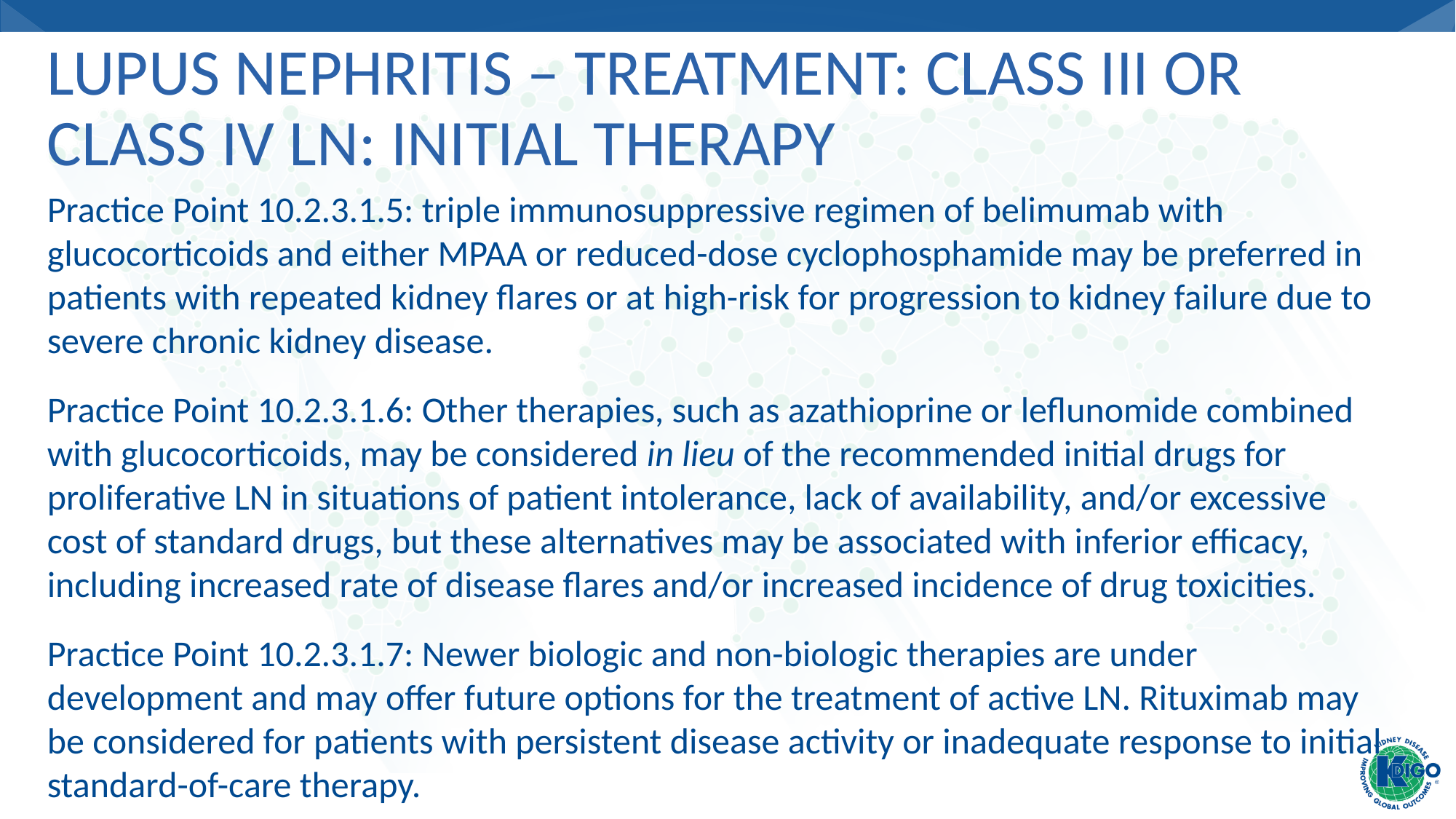

# Lupus Nephritis – Treatment: Class III or Class IV LN: Initial therapy
Practice Point 10.2.3.1.5: triple immunosuppressive regimen of belimumab with glucocorticoids and either MPAA or reduced-dose cyclophosphamide may be preferred in patients with repeated kidney flares or at high-risk for progression to kidney failure due to severe chronic kidney disease.

Practice Point 10.2.3.1.6: Other therapies, such as azathioprine or leflunomide combined with glucocorticoids, may be considered in lieu of the recommended initial drugs for
proliferative LN in situations of patient intolerance, lack of availability, and/or excessive cost of standard drugs, but these alternatives may be associated with inferior efficacy,
including increased rate of disease flares and/or increased incidence of drug toxicities.

Practice Point 10.2.3.1.7: Newer biologic and non-biologic therapies are under development and may offer future options for the treatment of active LN. Rituximab may be considered for patients with persistent disease activity or inadequate response to initial standard-of-care therapy.